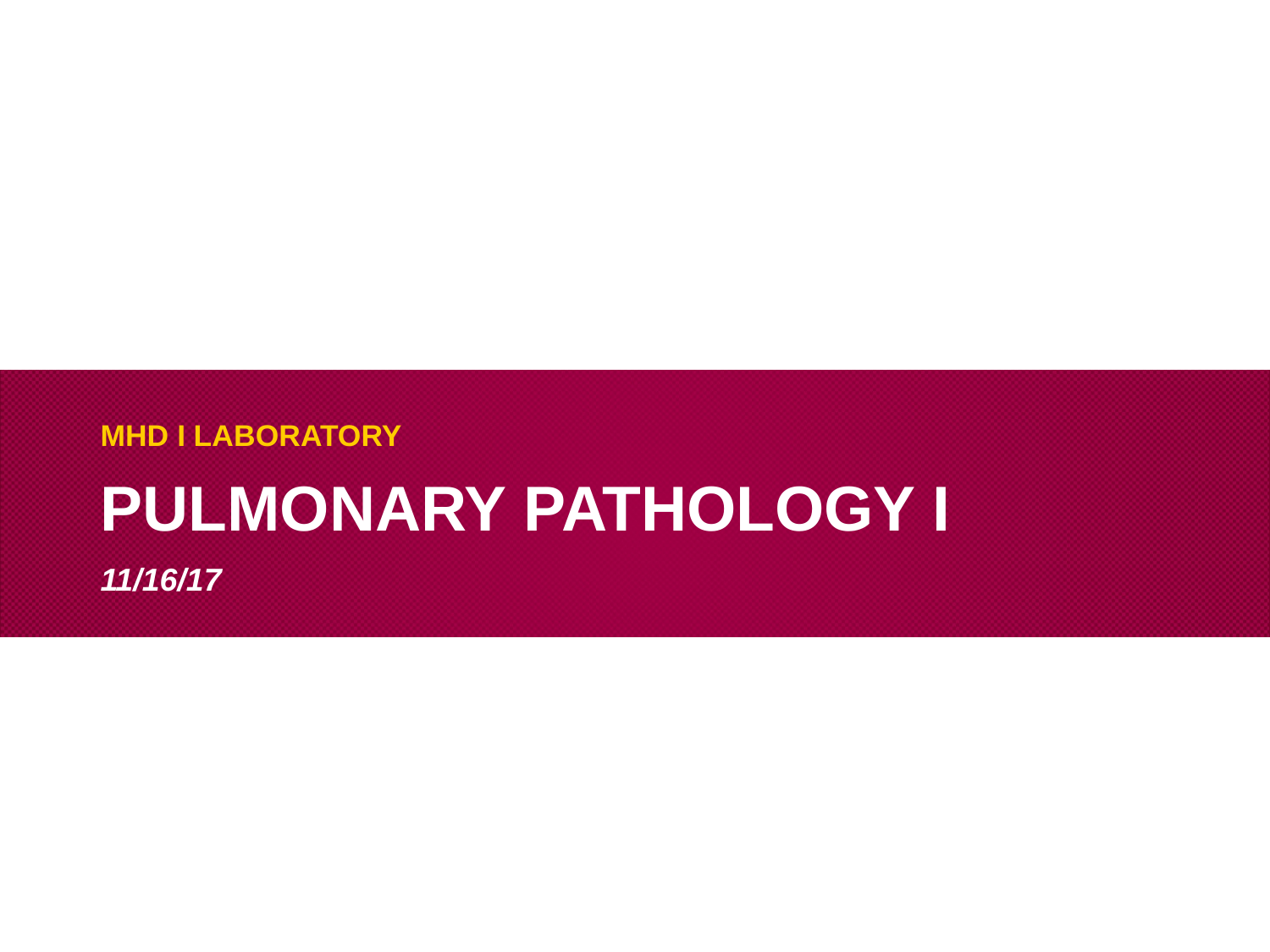

MHD I Laboratory
# Pulmonary Pathology I
11/16/17